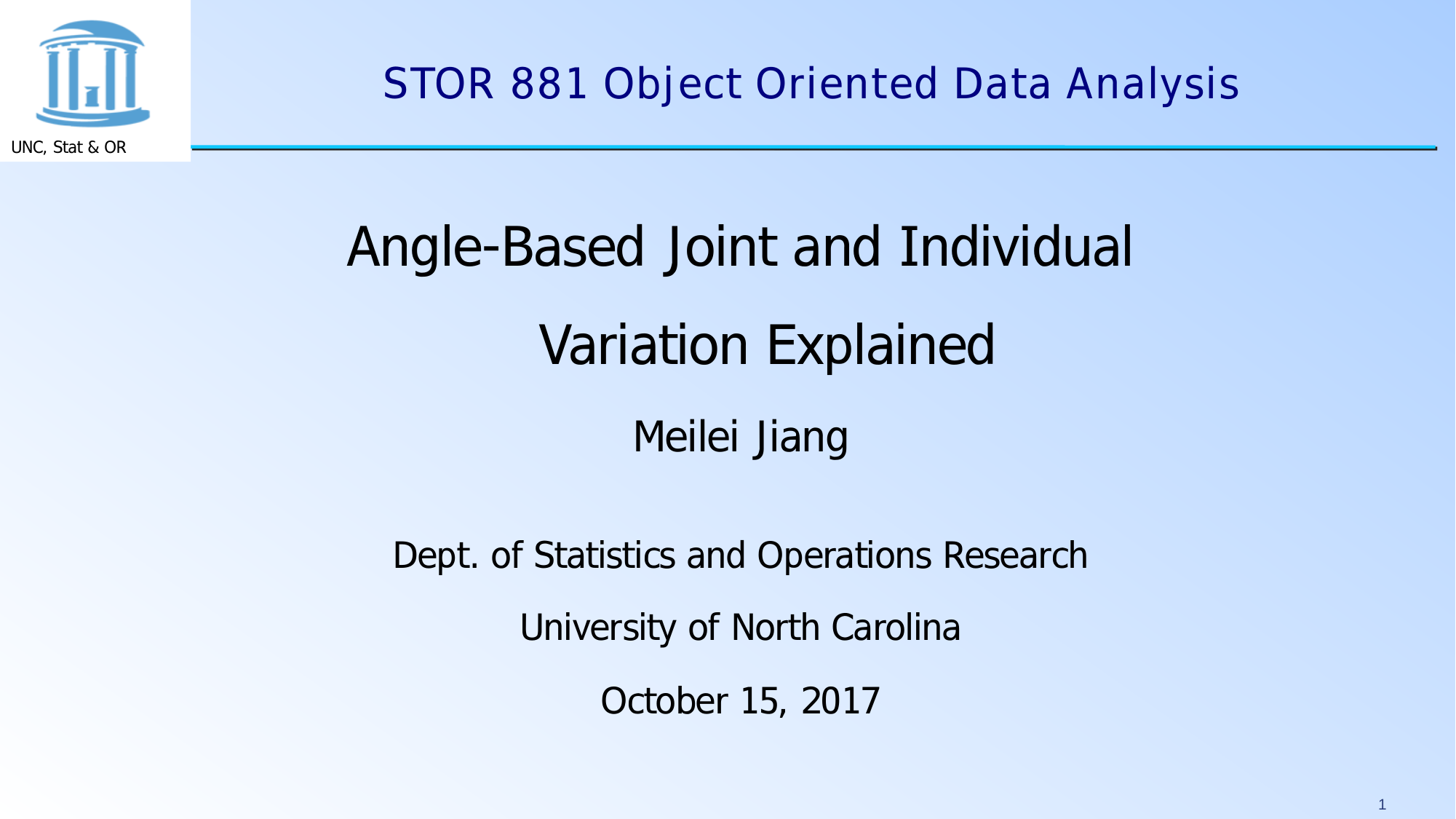

# STOR 881 Object Oriented Data Analysis
Angle-Based Joint and Individual Variation Explained
Meilei Jiang

Dept. of Statistics and Operations Research
University of North Carolina
October 15, 2017